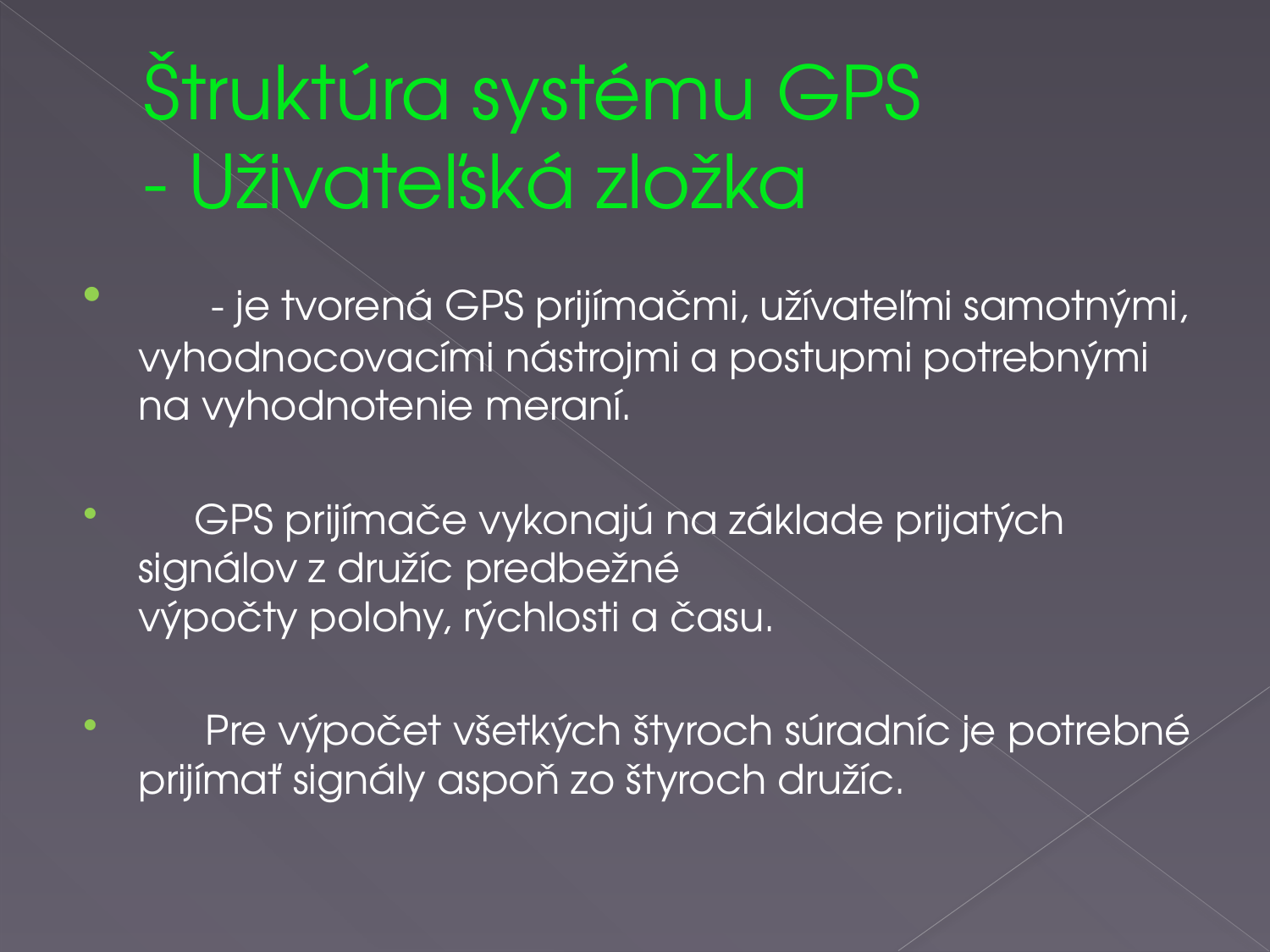

# Štruktúra systému GPS - Uživateľská zložka
     - je tvorená GPS prijímačmi, užívateľmi samotnými, vyhodnocovacími nástrojmi a postupmi potrebnými na vyhodnotenie meraní.

     GPS prijímače vykonajú na základe prijatých signálov z družíc predbežné výpočty polohy, rýchlosti a času.

      Pre výpočet všetkých štyroch súradníc je potrebné prijímať signály aspoň zo štyroch družíc.